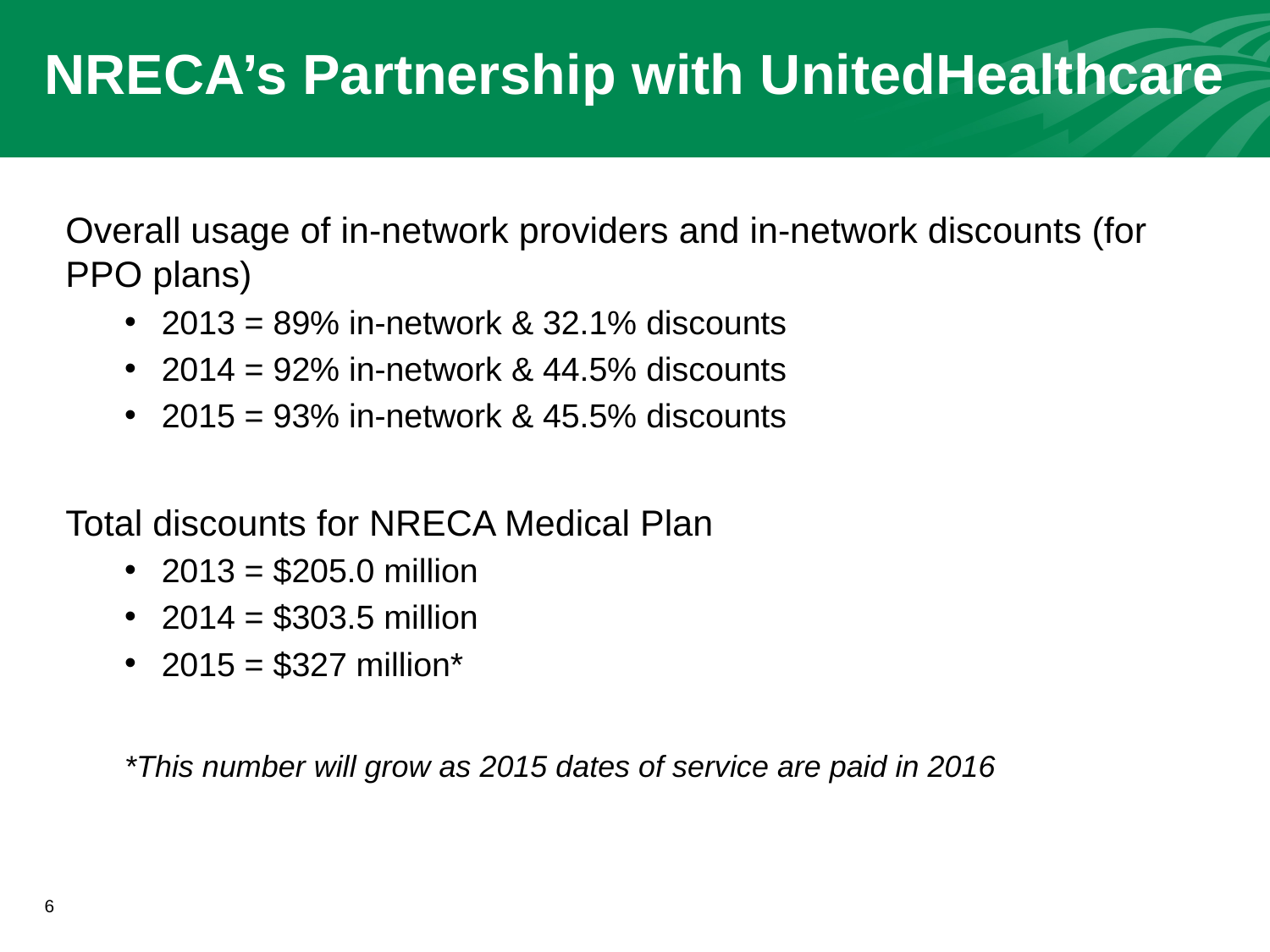

# NRECA’s Partnership with UnitedHealthcare
Overall usage of in-network providers and in-network discounts (for PPO plans)
2013 = 89% in-network & 32.1% discounts
2014 = 92% in-network & 44.5% discounts
2015 = 93% in-network & 45.5% discounts

Total discounts for NRECA Medical Plan
2013 = $205.0 million
2014 = $303.5 million
2015 = $327 million*

*This number will grow as 2015 dates of service are paid in 2016

6